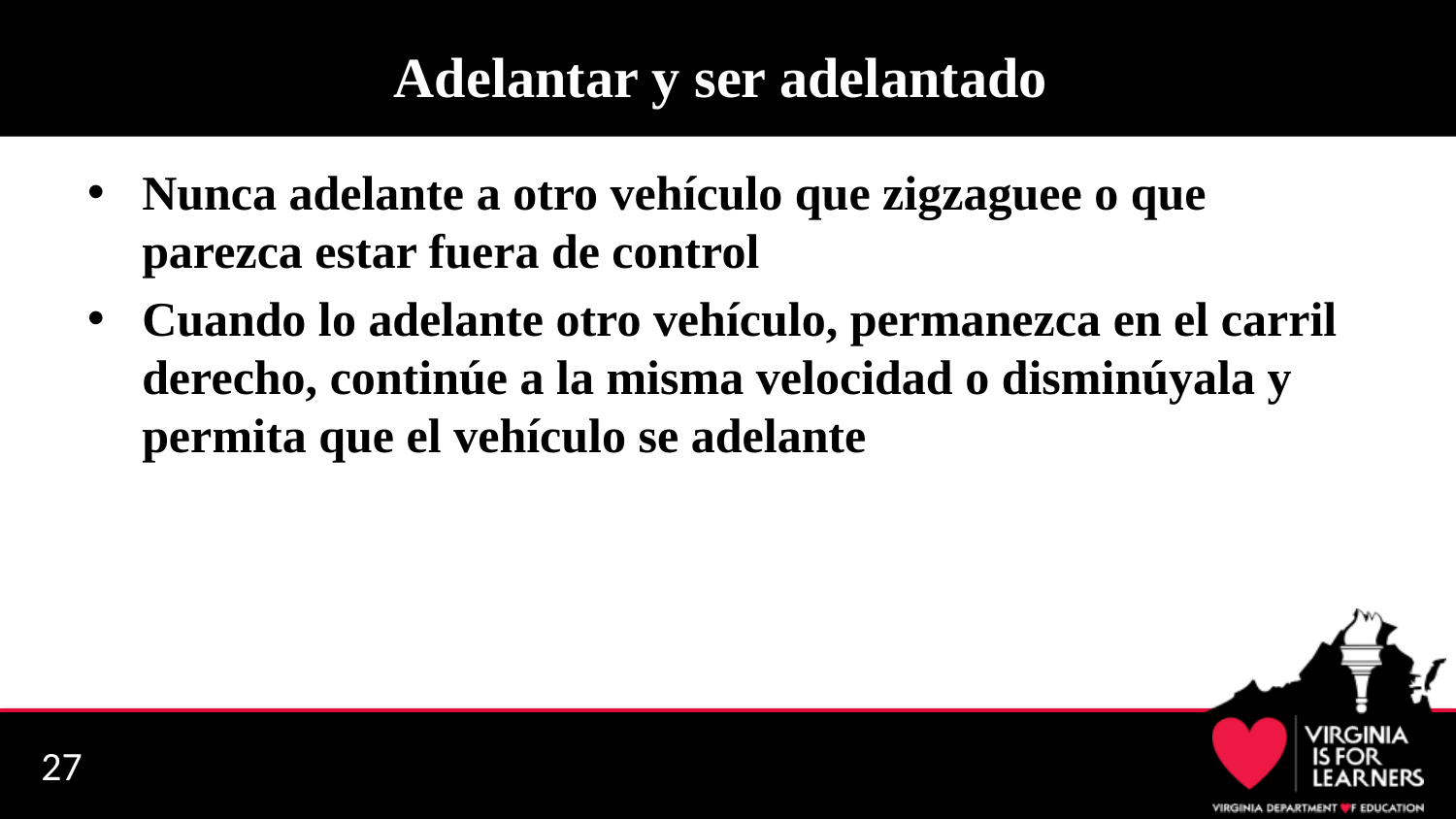

# Adelantar y ser adelantado
Nunca adelante a otro vehículo que zigzaguee o que parezca estar fuera de control
Cuando lo adelante otro vehículo, permanezca en el carril derecho, continúe a la misma velocidad o disminúyala y permita que el vehículo se adelante